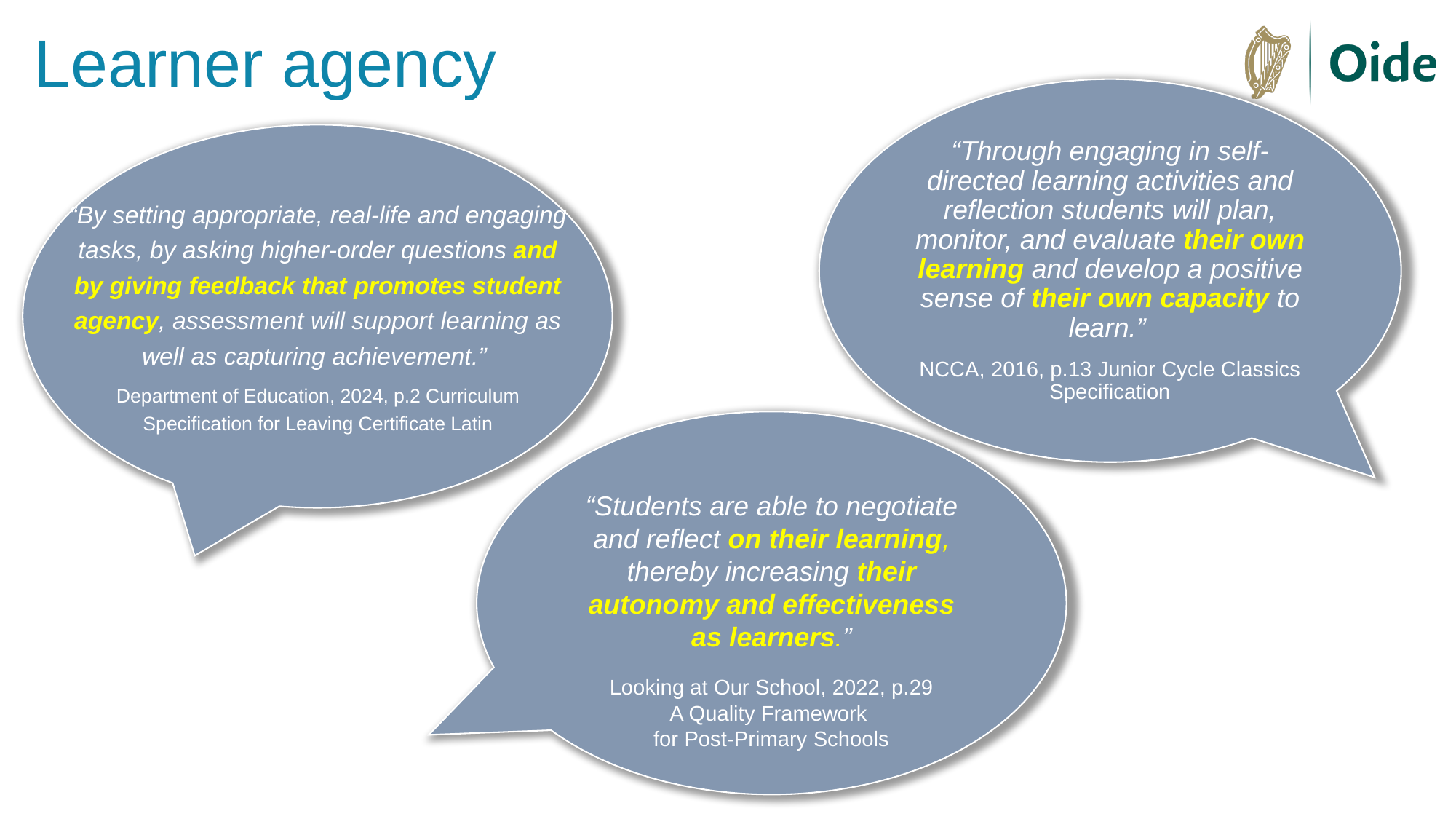

# Learner agency
“Through engaging in self-directed learning activities and reflection students will plan, monitor, and evaluate their own learning and develop a positive sense of their own capacity to learn.”
NCCA, 2016, p.13 Junior Cycle Classics Specification

“By setting appropriate, real-life and engaging tasks, by asking higher-order questions and by giving feedback that promotes student agency, assessment will support learning as well as capturing achievement.”
Department of Education, 2024, p.2 Curriculum Specification for Leaving Certificate Latin

“Students are able to negotiate and reflect on their learning, thereby increasing their autonomy and effectiveness as learners.”

Looking at Our School, 2022, p.29
A Quality Framework
for Post-Primary Schools